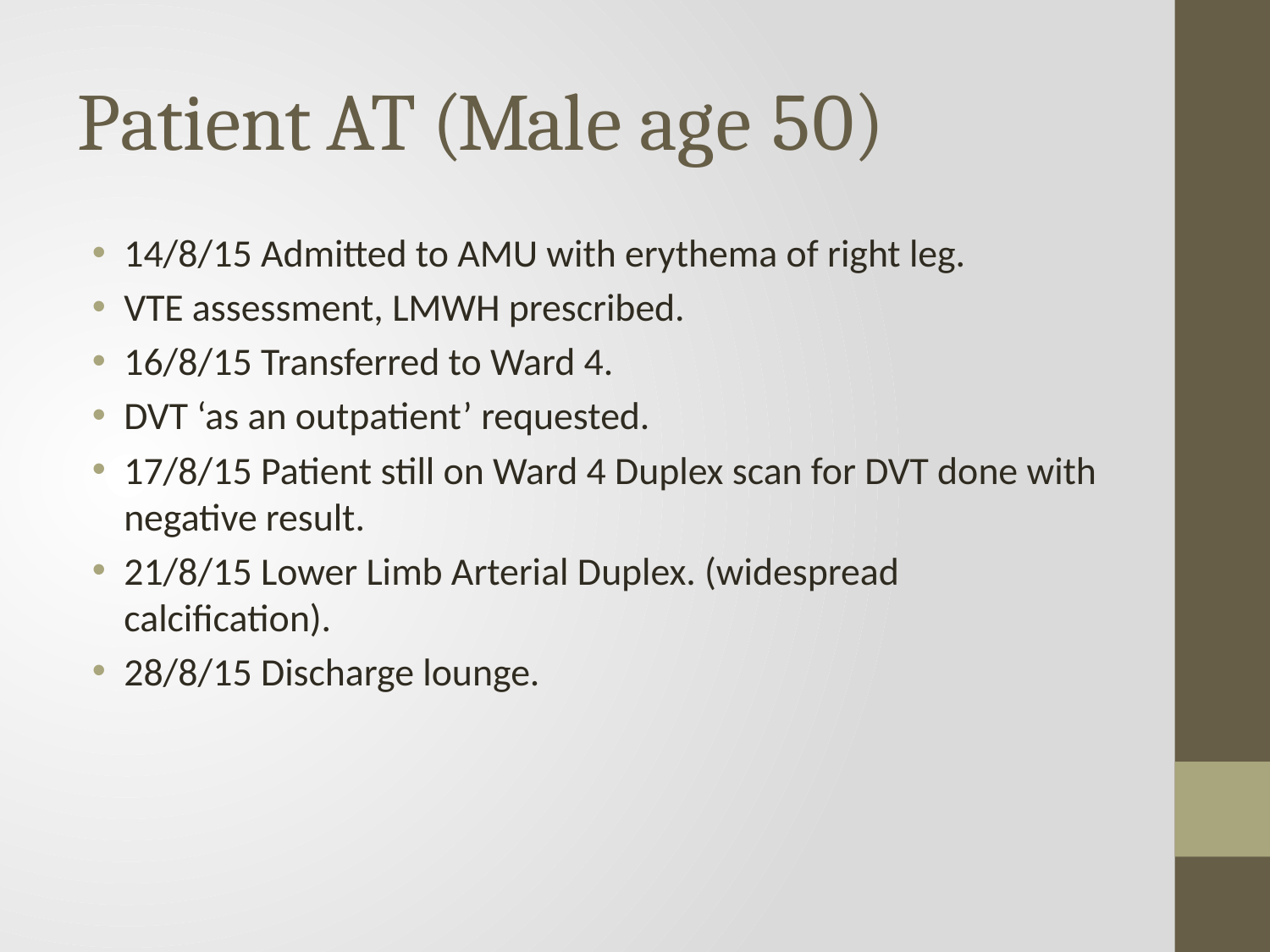

# Patient AT (Male age 50)
14/8/15 Admitted to AMU with erythema of right leg.
VTE assessment, LMWH prescribed.
16/8/15 Transferred to Ward 4.
DVT ‘as an outpatient’ requested.
17/8/15 Patient still on Ward 4 Duplex scan for DVT done with negative result.
21/8/15 Lower Limb Arterial Duplex. (widespread calcification).
28/8/15 Discharge lounge.